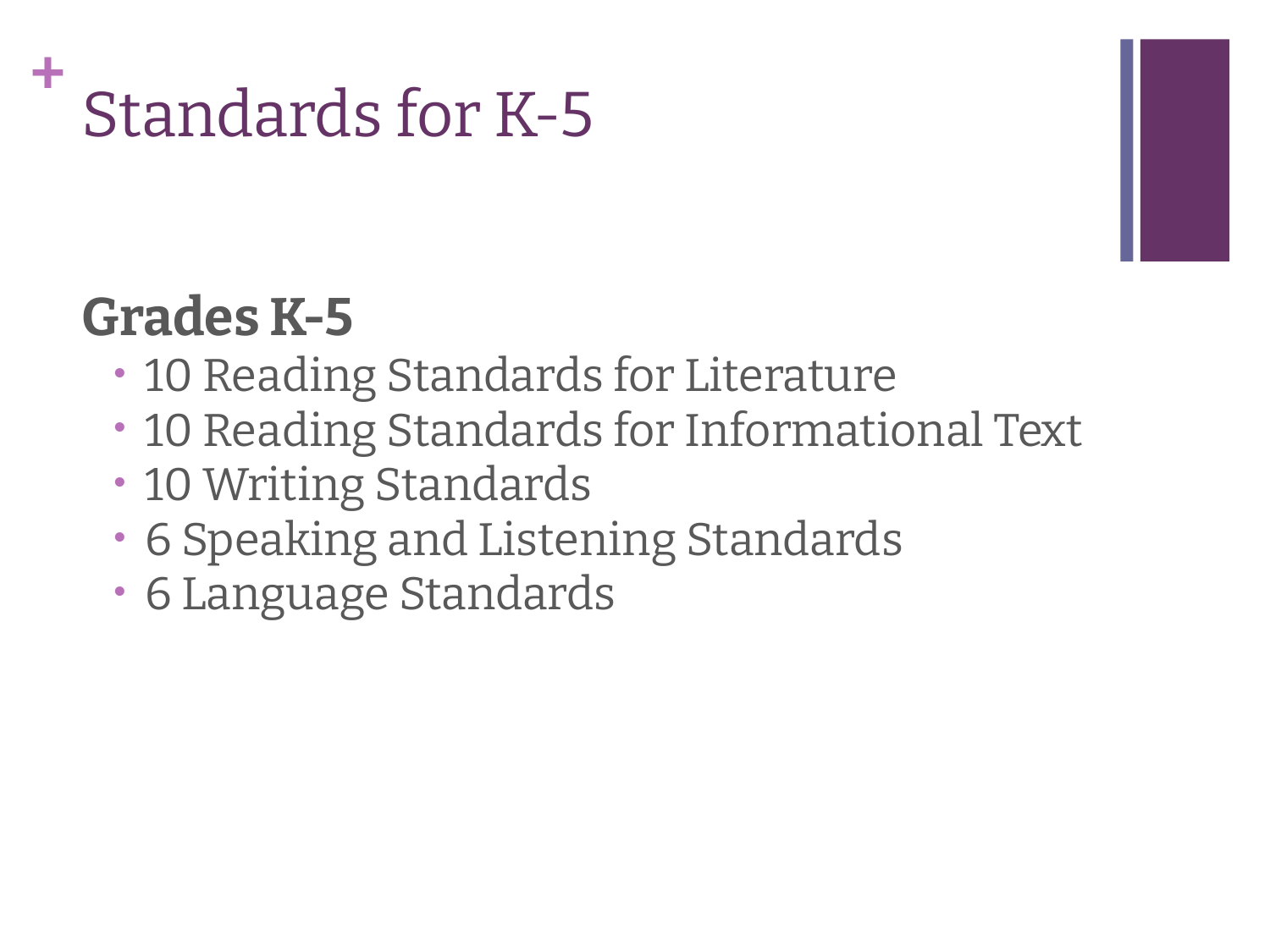

# Standards for K-5
Grades K-5
10 Reading Standards for Literature
10 Reading Standards for Informational Text
10 Writing Standards
6 Speaking and Listening Standards
6 Language Standards